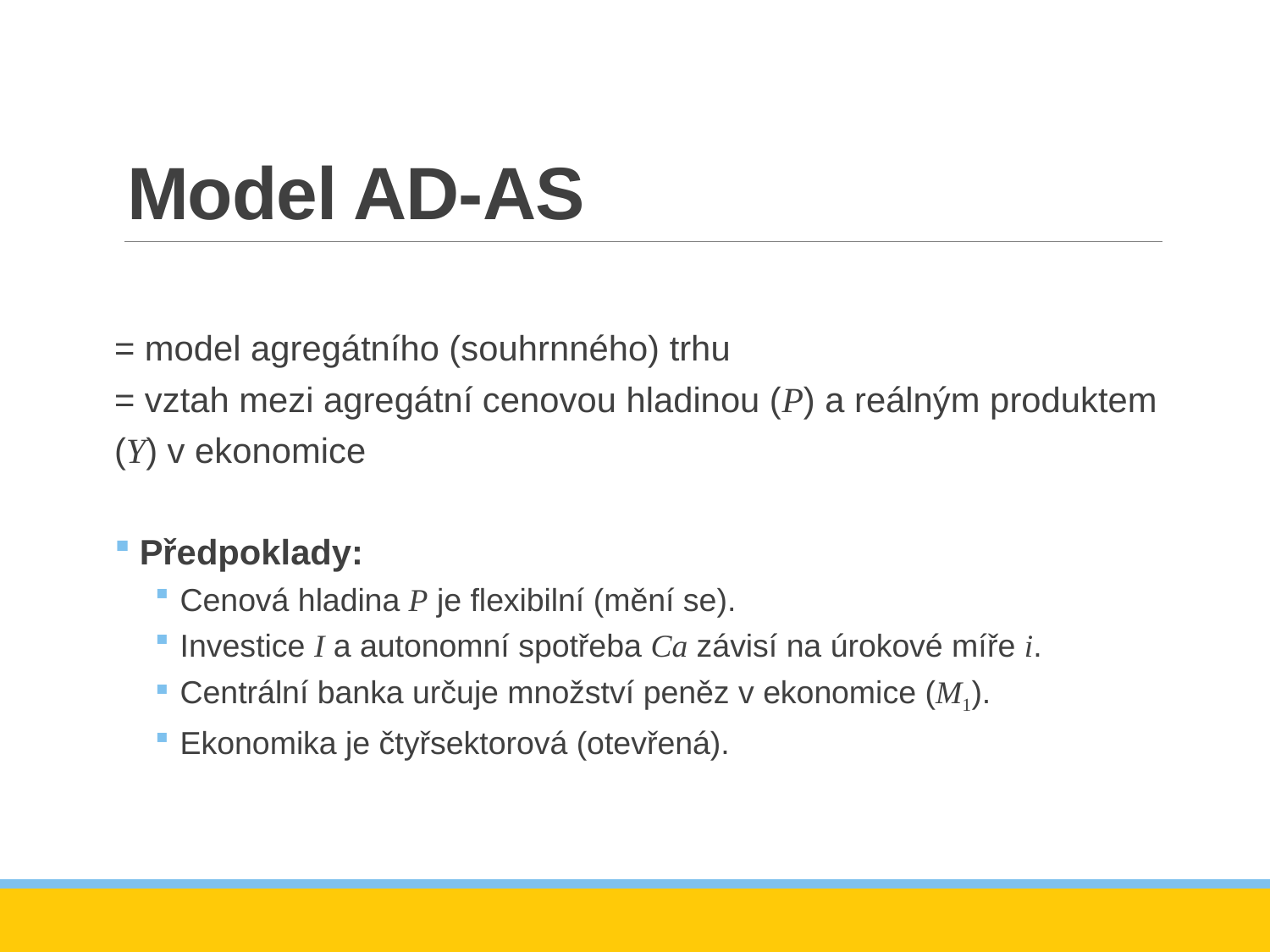

# Model AD-AS
= model agregátního (souhrnného) trhu
= vztah mezi agregátní cenovou hladinou (P) a reálným produktem (Y) v ekonomice

Předpoklady:
Cenová hladina P je flexibilní (mění se).
Investice I a autonomní spotřeba Ca závisí na úrokové míře i.
Centrální banka určuje množství peněz v ekonomice (M1).
Ekonomika je čtyřsektorová (otevřená).